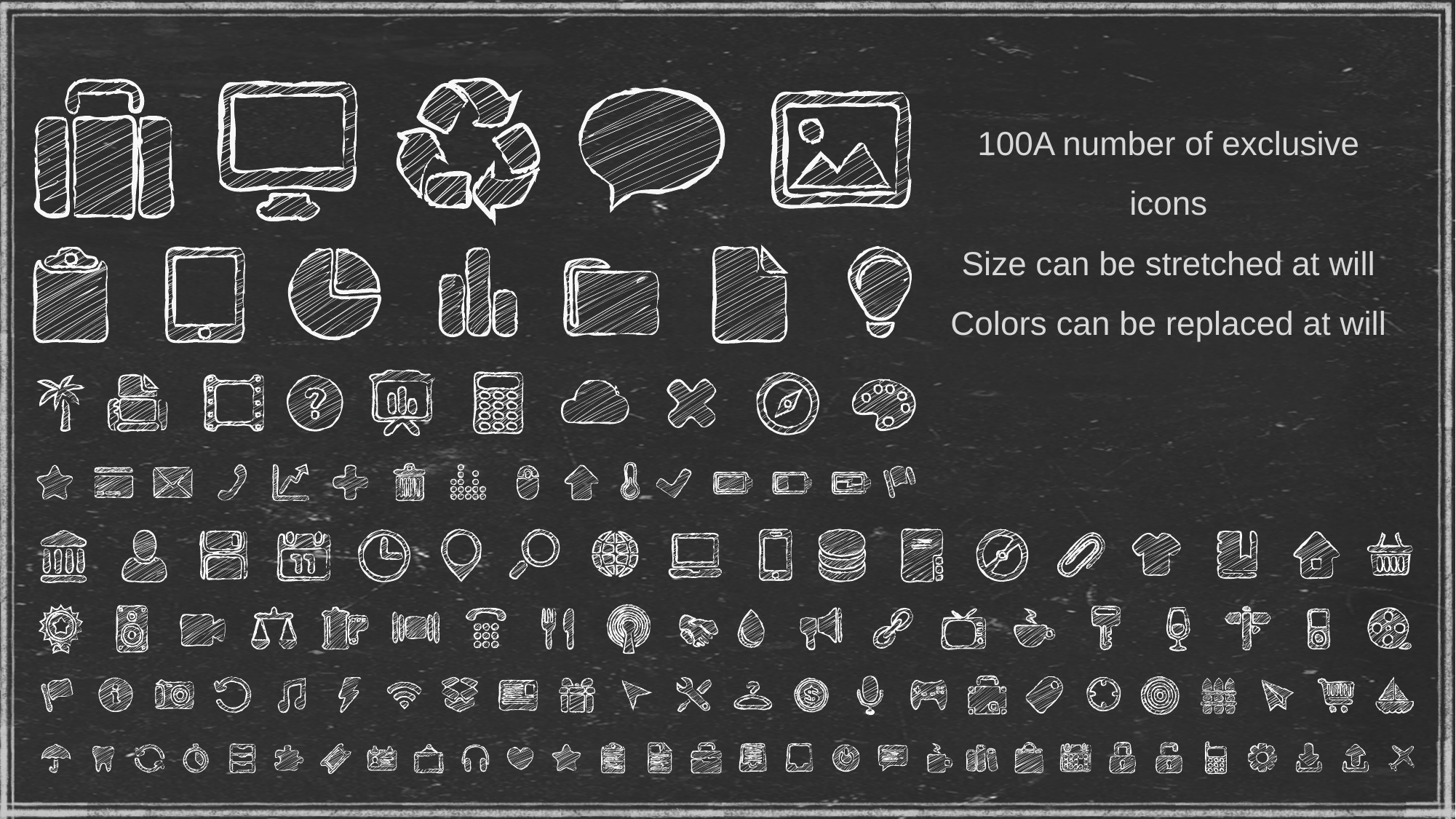

100A number of exclusive icons
Size can be stretched at will
Colors can be replaced at will